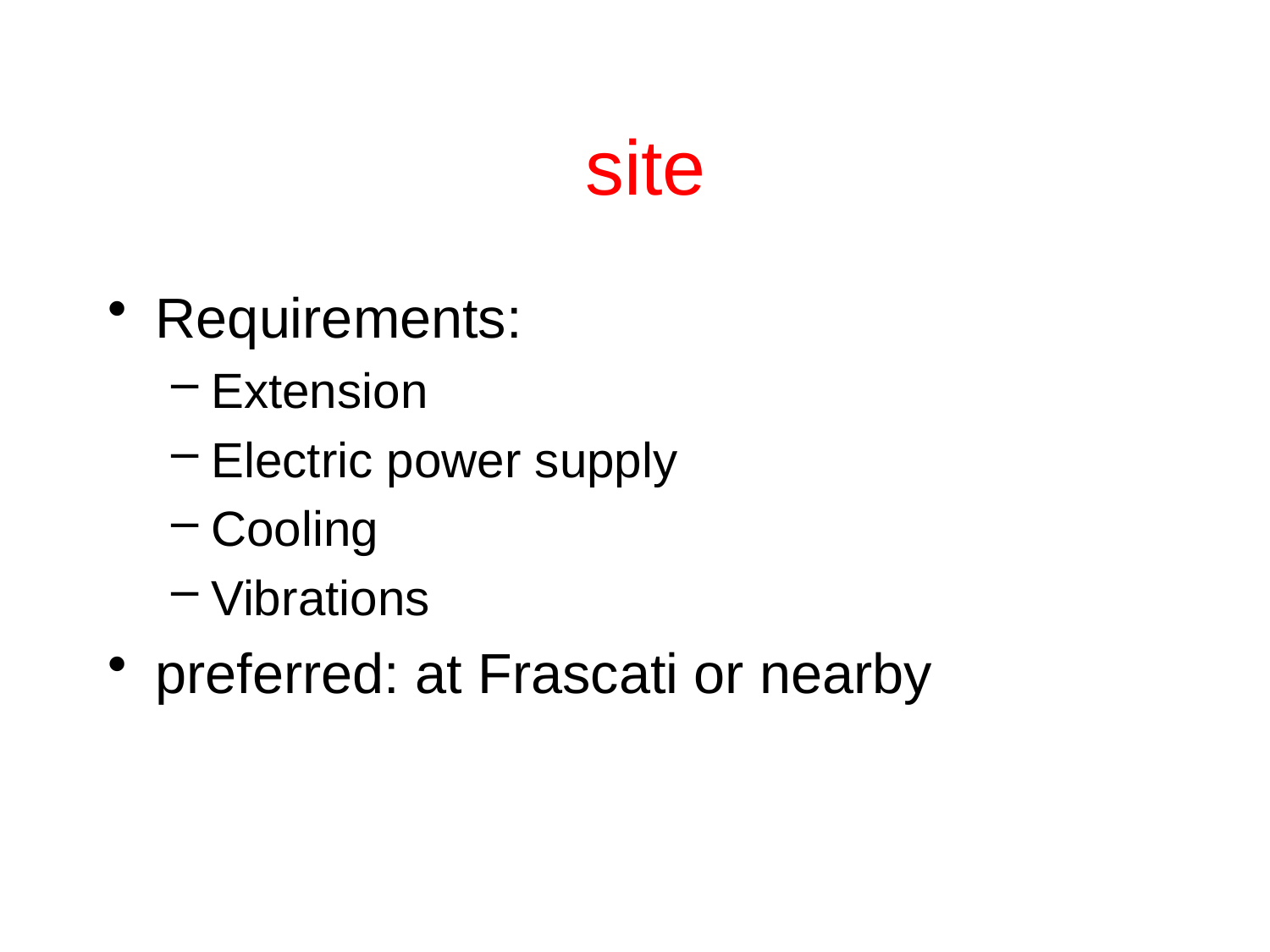

# site
Requirements:
Extension
Electric power supply
Cooling
Vibrations
preferred: at Frascati or nearby